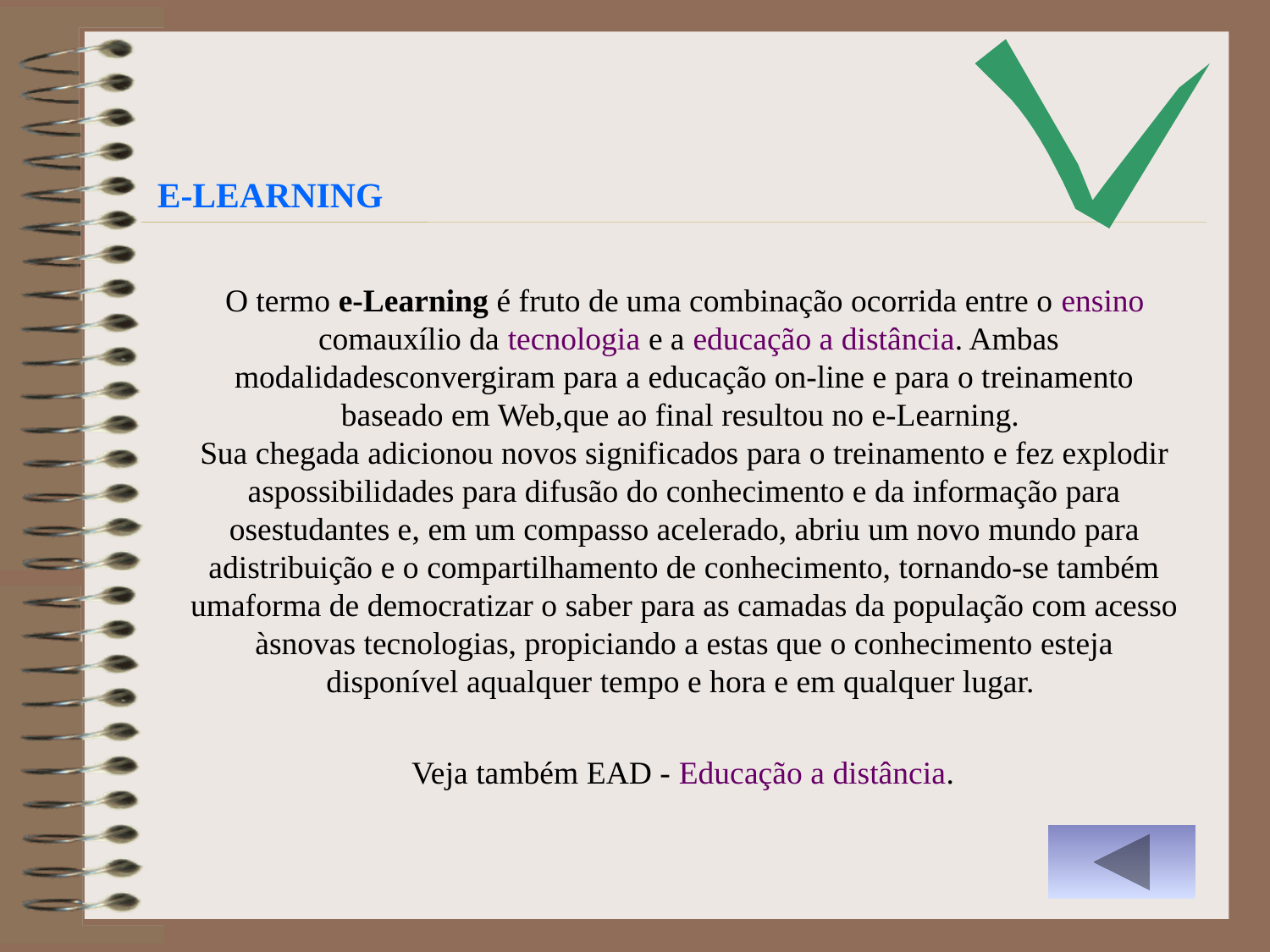

V
E-LEARNING
O termo e-Learning é fruto de uma combinação ocorrida entre o ensino comauxílio da tecnologia e a educação a distância. Ambas modalidadesconvergiram para a educação on-line e para o treinamento baseado em Web,que ao final resultou no e-Learning.
Sua chegada adicionou novos significados para o treinamento e fez explodir aspossibilidades para difusão do conhecimento e da informação para osestudantes e, em um compasso acelerado, abriu um novo mundo para adistribuição e o compartilhamento de conhecimento, tornando-se também umaforma de democratizar o saber para as camadas da população com acesso àsnovas tecnologias, propiciando a estas que o conhecimento esteja disponível aqualquer tempo e hora e em qualquer lugar.

Obs.: Veja também EAD - Educação a distância
Veja também EAD - Educação a distância.